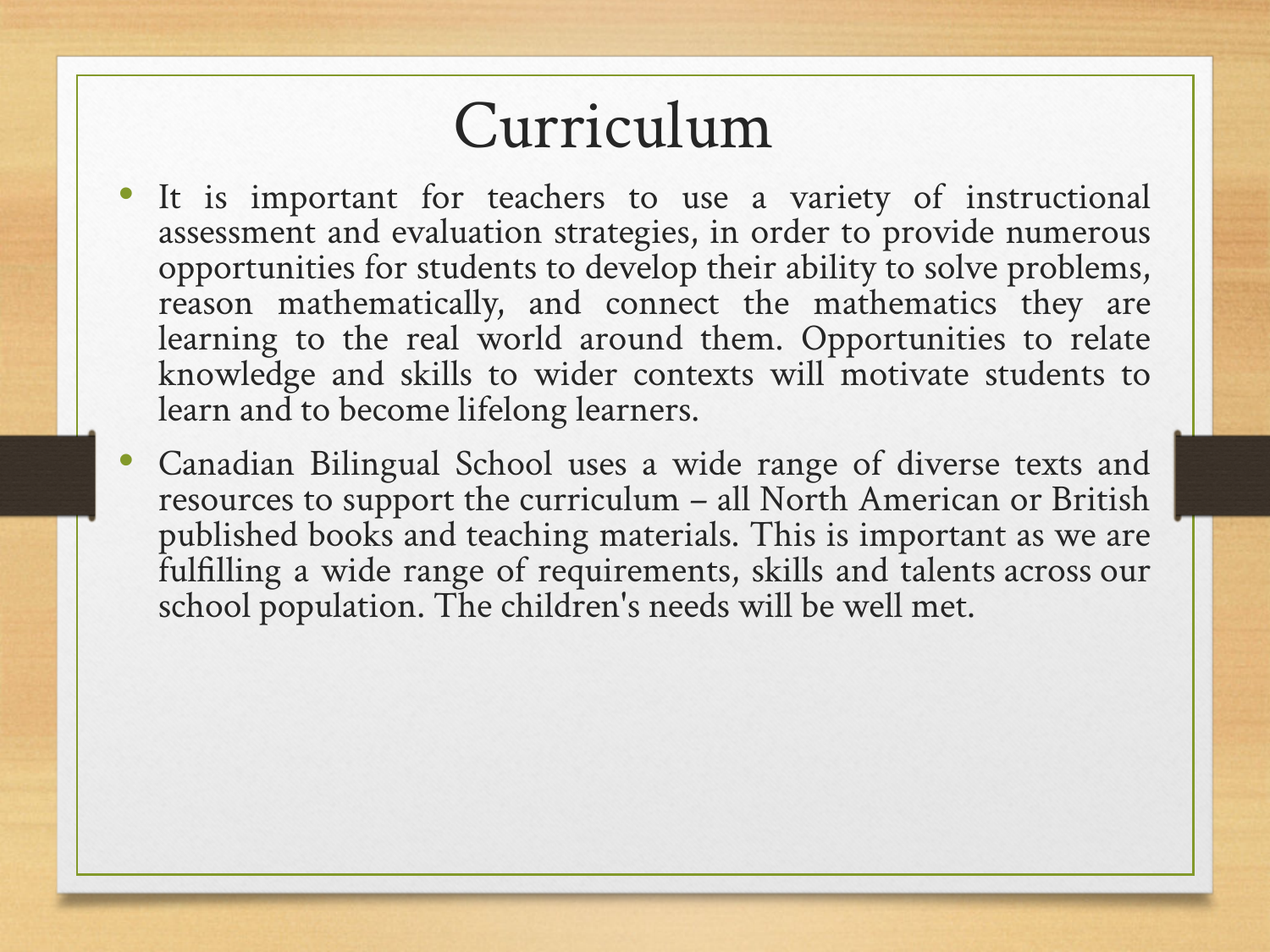

Curriculum
It is important for teachers to use a variety of instructional assessment and evaluation strategies, in order to provide numerous opportunities for students to develop their ability to solve problems, reason mathematically, and connect the mathematics they are learning to the real world around them. Opportunities to relate knowledge and skills to wider contexts will motivate students to learn and to become lifelong learners.
Canadian Bilingual School uses a wide range of diverse texts and resources to support the curriculum – all North American or British published books and teaching materials. This is important as we are fulfilling a wide range of requirements, skills and talents across our school population. The children's needs will be well met.